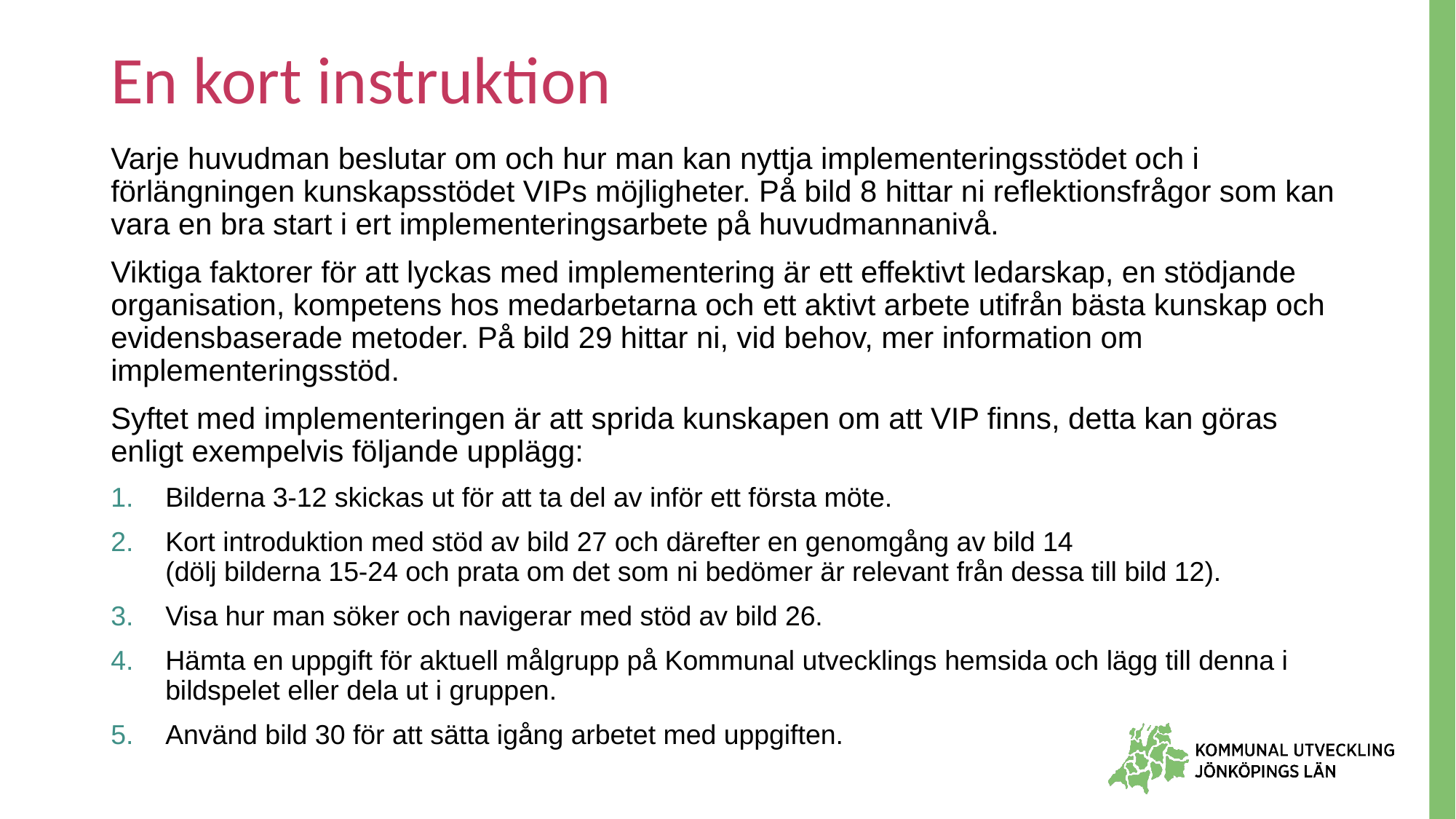

# En kort instruktion
Varje huvudman beslutar om och hur man kan nyttja implementeringsstödet och i förlängningen kunskapsstödet VIPs möjligheter. På bild 8 hittar ni reflektionsfrågor som kan vara en bra start i ert implementeringsarbete på huvudmannanivå.
Viktiga faktorer för att lyckas med implementering är ett effektivt ledarskap, en stödjande organisation, kompetens hos medarbetarna och ett aktivt arbete utifrån bästa kunskap och evidensbaserade metoder. På bild 29 hittar ni, vid behov, mer information om implementeringsstöd.
Syftet med implementeringen är att sprida kunskapen om att VIP finns, detta kan göras enligt exempelvis följande upplägg:
Bilderna 3-12 skickas ut för att ta del av inför ett första möte.
Kort introduktion med stöd av bild 27 och därefter en genomgång av bild 14
(dölj bilderna 15-24 och prata om det som ni bedömer är relevant från dessa till bild 12).
Visa hur man söker och navigerar med stöd av bild 26.
Hämta en uppgift för aktuell målgrupp på Kommunal utvecklings hemsida och lägg till denna i bildspelet eller dela ut i gruppen.
Använd bild 30 för att sätta igång arbetet med uppgiften.